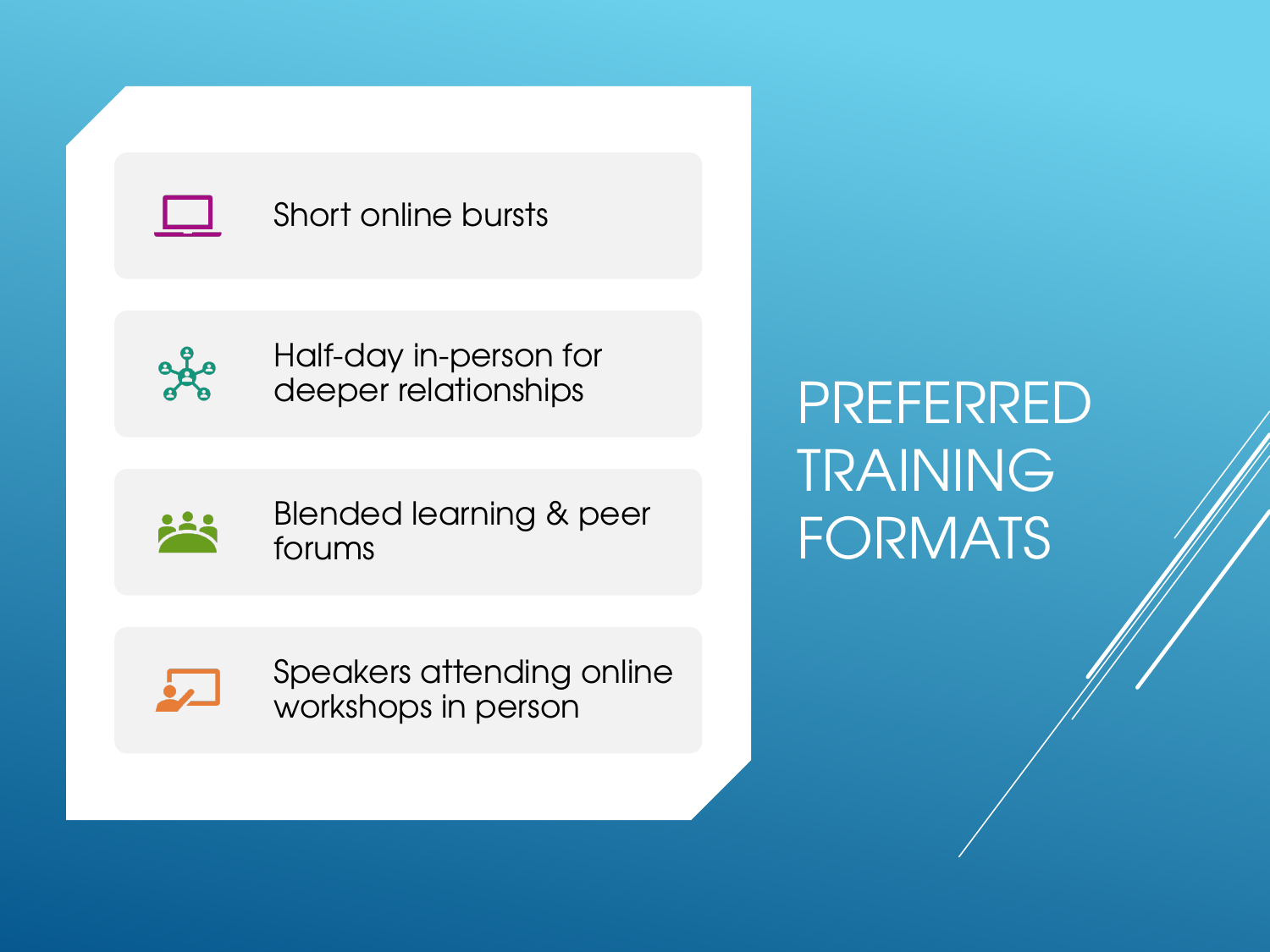

# Preferred Training Formats
Short online bursts
Half‑day in‑person for deeper relationships
Blended learning & peer forums
Speakers attending online workshops in person